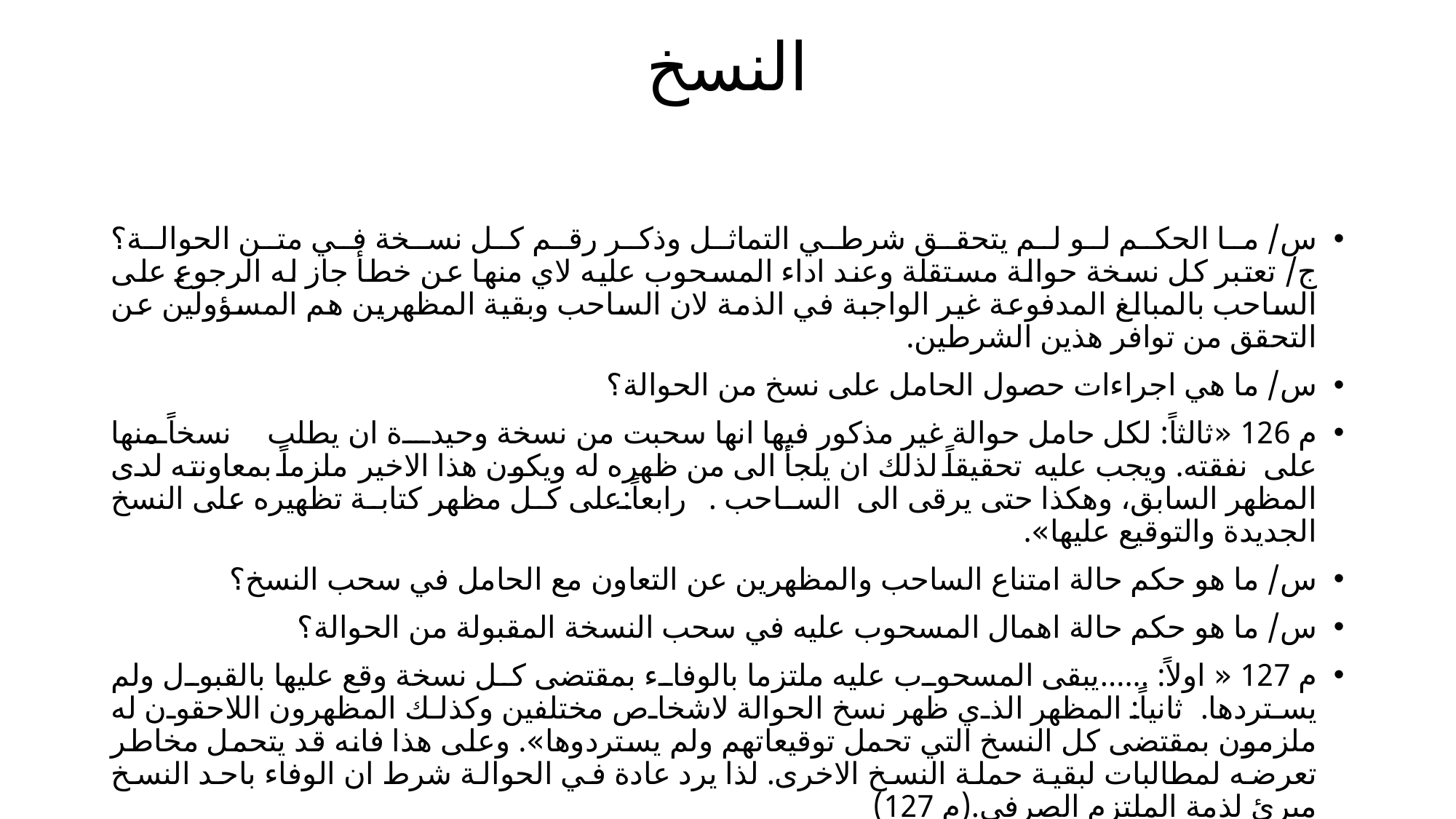

# النسخ
س/ ما الحكم لو لم يتحقق شرطي التماثل وذكر رقم كل نسخة في متن الحوالة؟
ج/ تعتبر كل نسخة حوالة مستقلة وعند اداء المسحوب عليه لاي منها عن خطأ جاز له الرجوع على الساحب بالمبالغ المدفوعة غير الواجبة في الذمة لان الساحب وبقية المظهرين هم المسؤولين عن التحقق من توافر هذين الشرطين.
س/ ما هي اجراءات حصول الحامل على نسخ من الحوالة؟
م 126 «ثالثاً: ﻟﻜﻞ ﺣﺎﻣﻞ ﺣﻮاﻟﺔ ﻏﻴﺮ مذكور ﻓﻴﻬﺎ اﻧﻬﺎ ﺳﺤﺒﺖ ﻣﻦ ﻧﺴﺨﺔ وﺣﻴﺪة ان ﻳﻄﻠﺐ ﻧﺴﺨﺎً ﻣﻨﻬﺎ ﻋﻠﻰ  نفقته. وﻳﺠﺐ ﻋﻠﻴﻪ ﺗﺤﻘﻴﻘﺎً ﻟﺬﻟﻚ ان ﻳﻠﺠﺄ اﻟﻰ ﻣﻦ ﻇﻬﺮﻩ ﻟﻪ وﻳﻜﻮن هذا اﻻﺧﻴﺮ ﻣﻠﺰﻣﺎً ﺑﻤﻌﺎونته ﻟﺪى اﻟﻤﻈﻬﺮ اﻟﺴﺎﺑﻖ، وهكذا ﺣﺘﻰ ﻳﺮﻗﻰ اﻟﻰ  الساحب . راﺑﻌﺎً:ﻋﻠﻰ كل ﻣﻈﻬﺮ كتابة ﺗﻈﻬﻴﺮﻩ ﻋﻠﻰ اﻟﻨﺴﺦ اﻟﺠﺪﻳﺪة واﻟﺘﻮﻗﻴﻊ عليها».
س/ ما هو حكم حالة امتناع الساحب والمظهرين عن التعاون مع الحامل في سحب النسخ؟
س/ ما هو حكم حالة اهمال المسحوب عليه في سحب النسخة المقبولة من الحوالة؟
م 127 « اولاً: ......ﻳﺒﻘﻰ اﻟﻤﺴﺤﻮب ﻋﻠﻴﻪ ﻣﻠﺘﺰﻣﺎ ﺑﺎﻟﻮﻓﺎء ﺑﻤﻘﺘﻀﻰ كل ﻧﺴﺨﺔ وﻗﻊ ﻋﻠﻴﻬﺎ ﺑﺎﻟﻘﺒﻮل وﻟﻢ يستردها. ﺛﺎﻧﻴﺎً: اﻟﻤﻈﻬﺮ اﻟﺬي ﻇﻬﺮ ﻧﺴﺦ اﻟﺤﻮاﻟﺔ ﻻﺷﺨﺎص ﻣﺨﺘﻠﻔﻴﻦ وكذلك اﻟﻤﻈﻬﺮون اﻟﻼﺣﻘﻮن ﻟﻪ ﻣﻠﺰﻣﻮن ﺑﻤﻘﺘﻀﻰ كل اﻟﻨﺴﺦ اﻟﺘﻲ ﺗﺤﻤﻞ ﺗﻮﻗﻴﻌﺎﺗﻬﻢ وﻟﻢ يستردوها». وعلى هذا فانه قد يتحمل مخاطر تعرضه لمطالبات لبقية حملة النسخ الاخرى. لذا يرد عادة في الحوالة شرط ان الوفاء باحد النسخ مبرئ لذمة الملتزم الصرفي.(م 127)